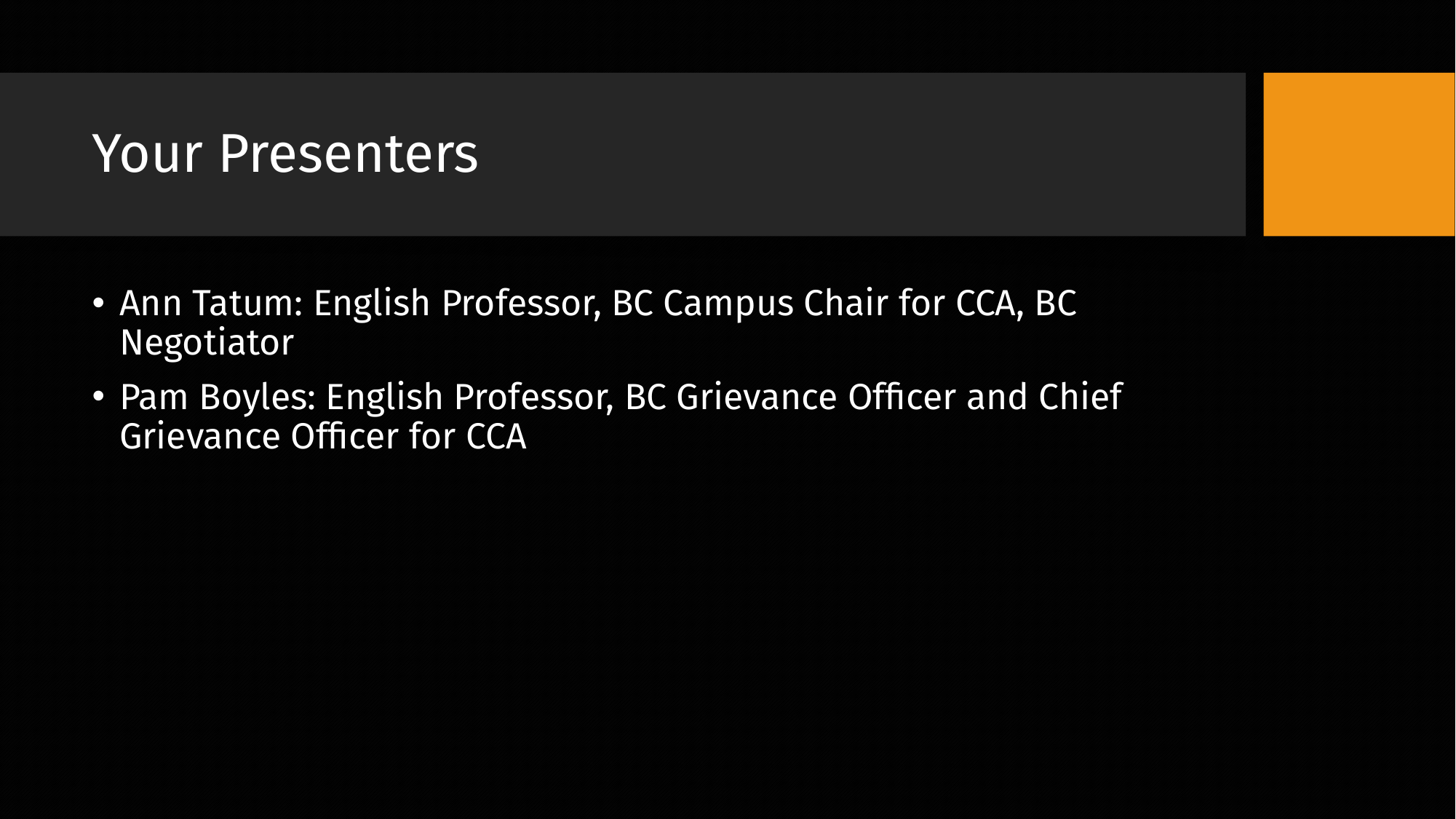

# Your Presenters
Ann Tatum: English Professor, BC Campus Chair for CCA, BC Negotiator
Pam Boyles: English Professor, BC Grievance Officer and Chief Grievance Officer for CCA